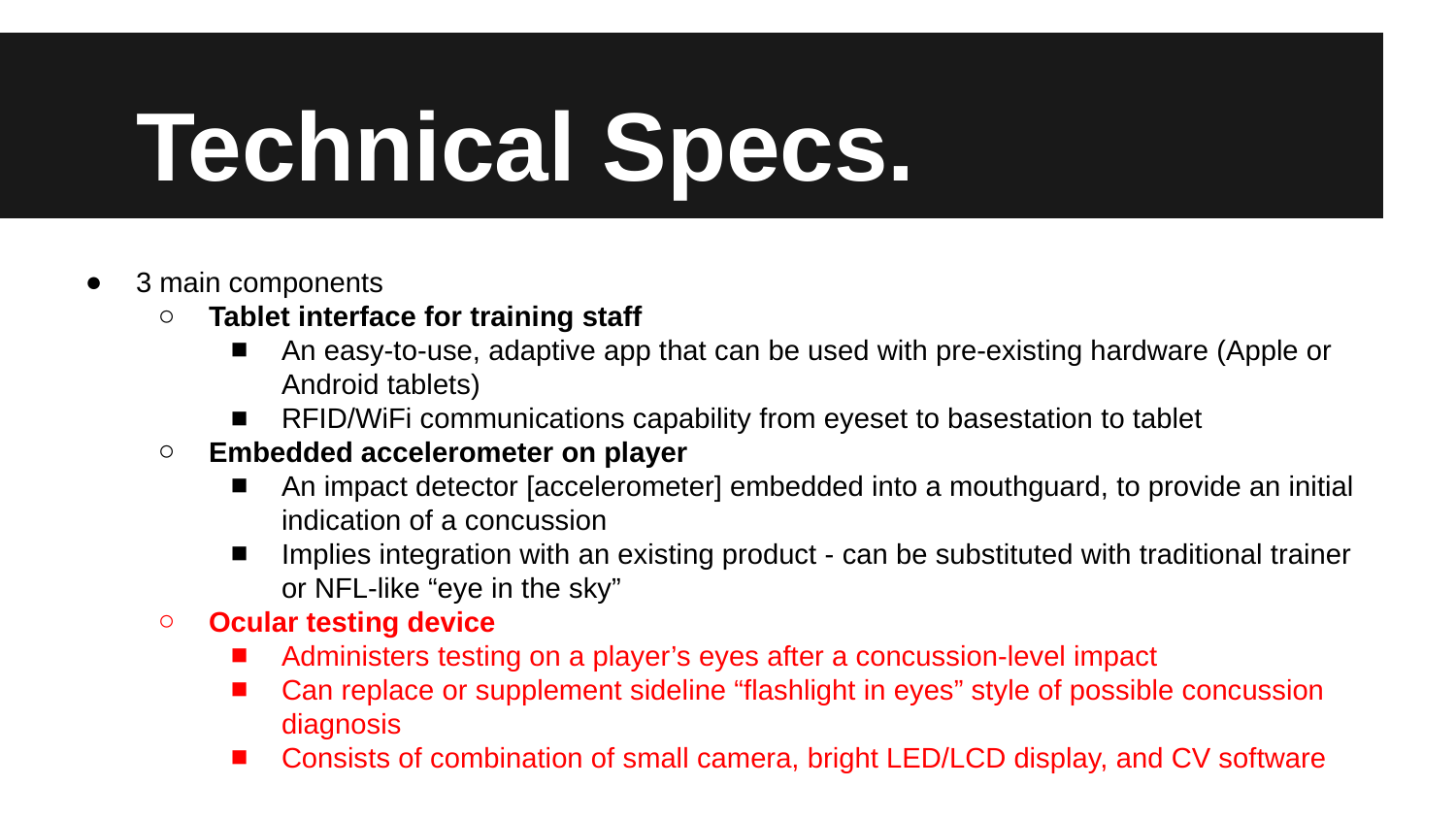

# Technical Specs.
3 main components
Tablet interface for training staff
An easy-to-use, adaptive app that can be used with pre-existing hardware (Apple or Android tablets)
RFID/WiFi communications capability from eyeset to basestation to tablet
Embedded accelerometer on player
An impact detector [accelerometer] embedded into a mouthguard, to provide an initial indication of a concussion
Implies integration with an existing product - can be substituted with traditional trainer or NFL-like “eye in the sky”
Ocular testing device
Administers testing on a player’s eyes after a concussion-level impact
Can replace or supplement sideline “flashlight in eyes” style of possible concussion diagnosis
Consists of combination of small camera, bright LED/LCD display, and CV software